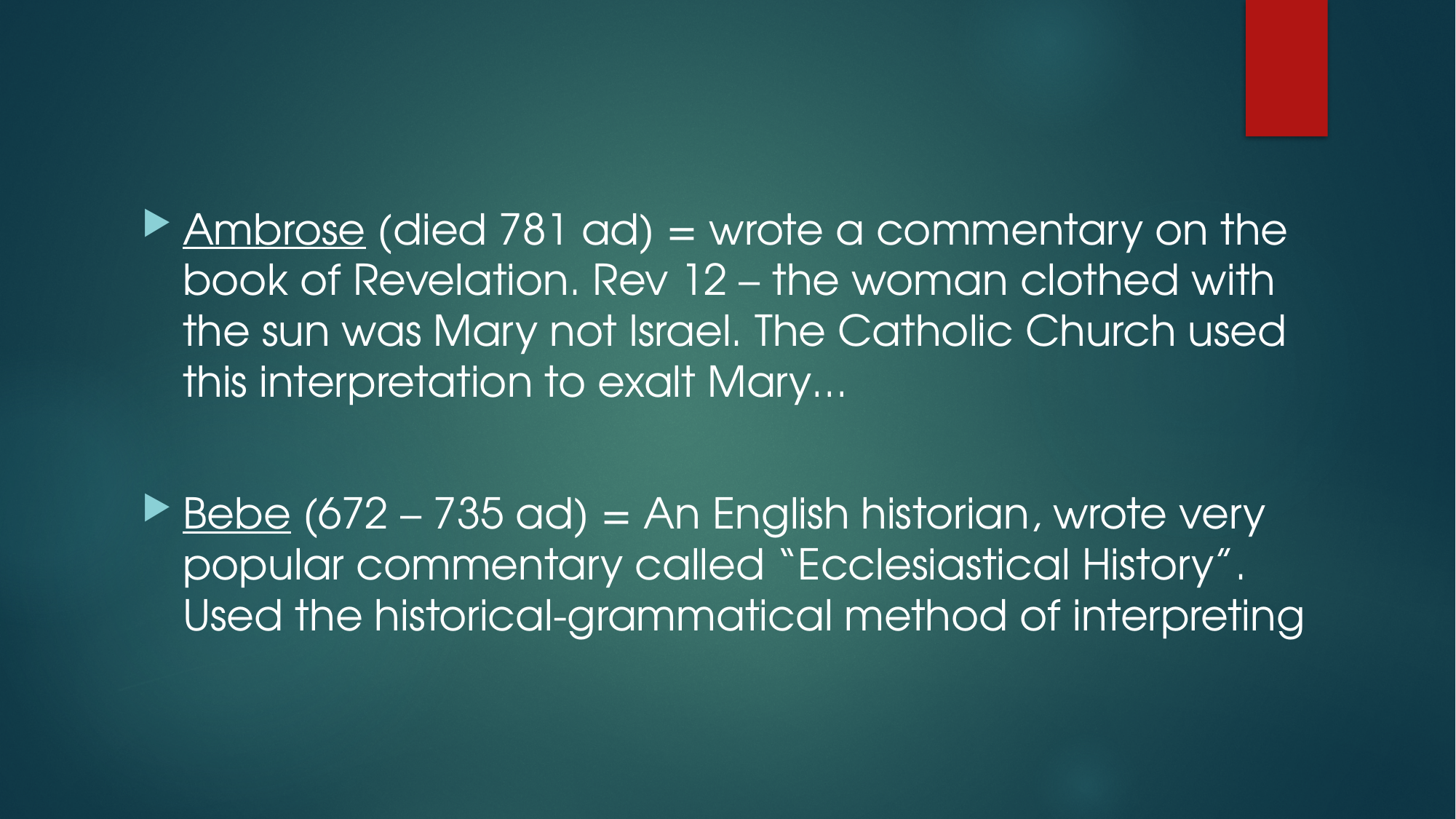

Ambrose (died 781 ad) = wrote a commentary on the book of Revelation. Rev 12 – the woman clothed with the sun was Mary not Israel. The Catholic Church used this interpretation to exalt Mary…

Bebe (672 – 735 ad) = An English historian, wrote very popular commentary called “Ecclesiastical History”. Used the historical-grammatical method of interpreting